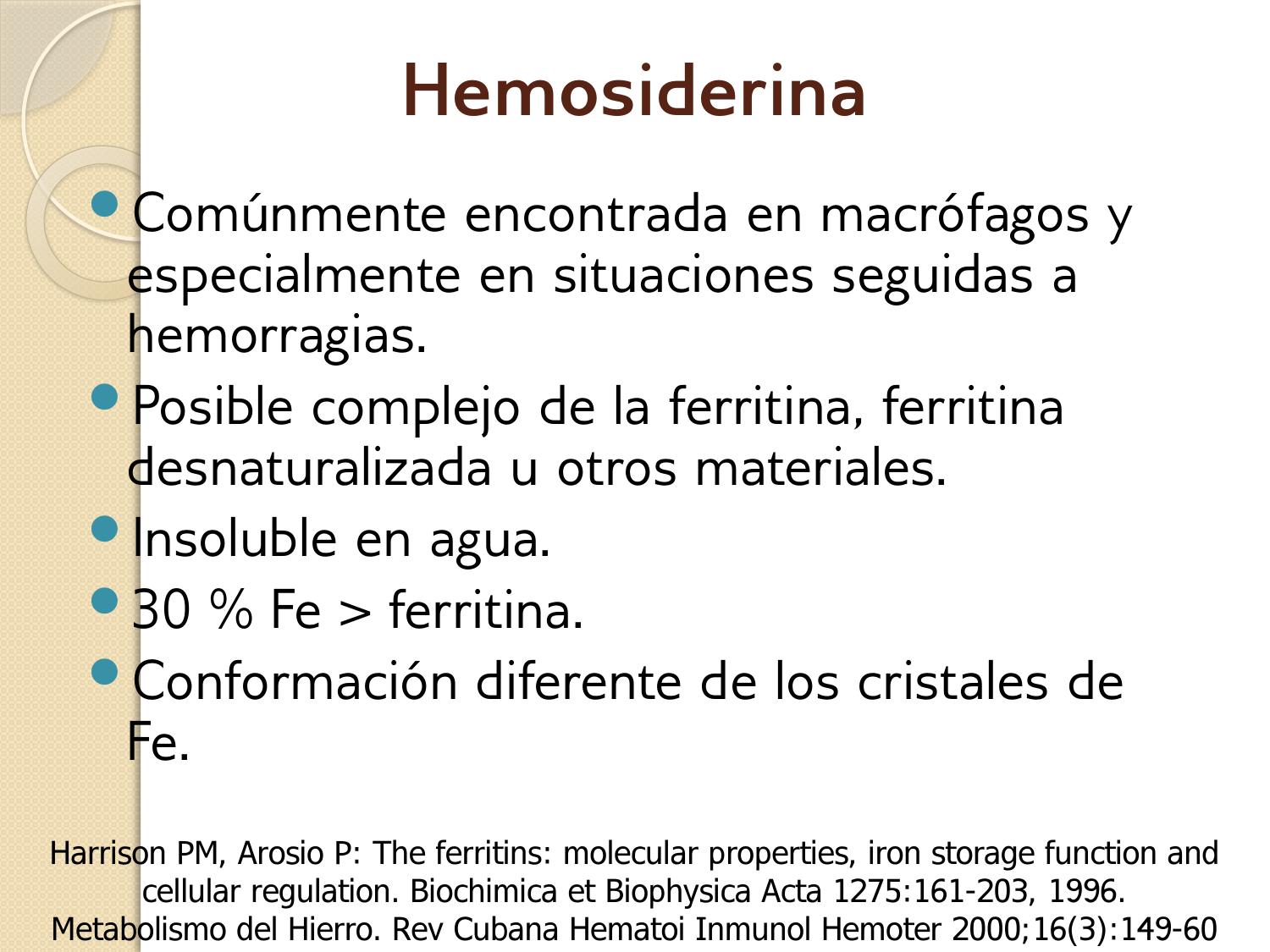

# Hemosiderina
Comúnmente encontrada en macrófagos y especialmente en situaciones seguidas a hemorragias.
Posible complejo de la ferritina, ferritina desnaturalizada u otros materiales.
Insoluble en agua.
30 % Fe > ferritina.
Conformación diferente de los cristales de Fe.
Harrison PM, Arosio P: The ferritins: molecular properties, iron storage function and cellular regulation. Biochimica et Biophysica Acta 1275:161-203, 1996.
Metabolismo del Hierro. Rev Cubana Hematoi Inmunol Hemoter 2000;16(3):149-60